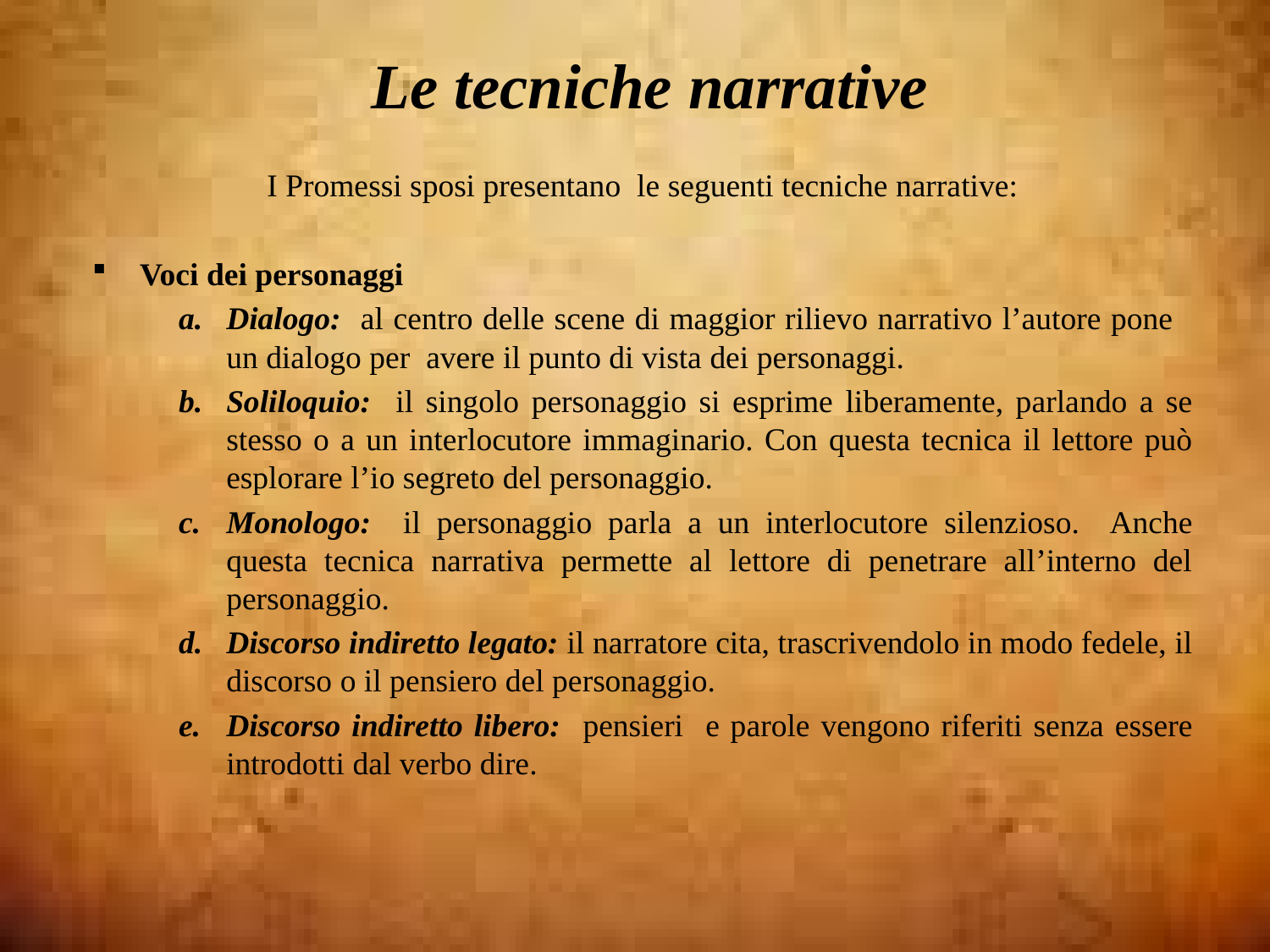

# Le tecniche narrative
I Promessi sposi presentano  le seguenti tecniche narrative:

Voci dei personaggi
Dialogo:  al centro delle scene di maggior rilievo narrativo l’autore pone   un dialogo per  avere il punto di vista dei personaggi.
Soliloquio:  il singolo personaggio si esprime liberamente, parlando a se stesso o a un interlocutore immaginario. Con questa tecnica il lettore può esplorare l’io segreto del personaggio.
Monologo:  il personaggio parla a un interlocutore silenzioso.  Anche questa tecnica narrativa permette al lettore di penetrare all’interno del personaggio.
Discorso indiretto legato: il narratore cita, trascrivendolo in modo fedele, il discorso o il pensiero del personaggio.
Discorso indiretto libero:  pensieri  e parole vengono riferiti senza essere introdotti dal verbo dire.